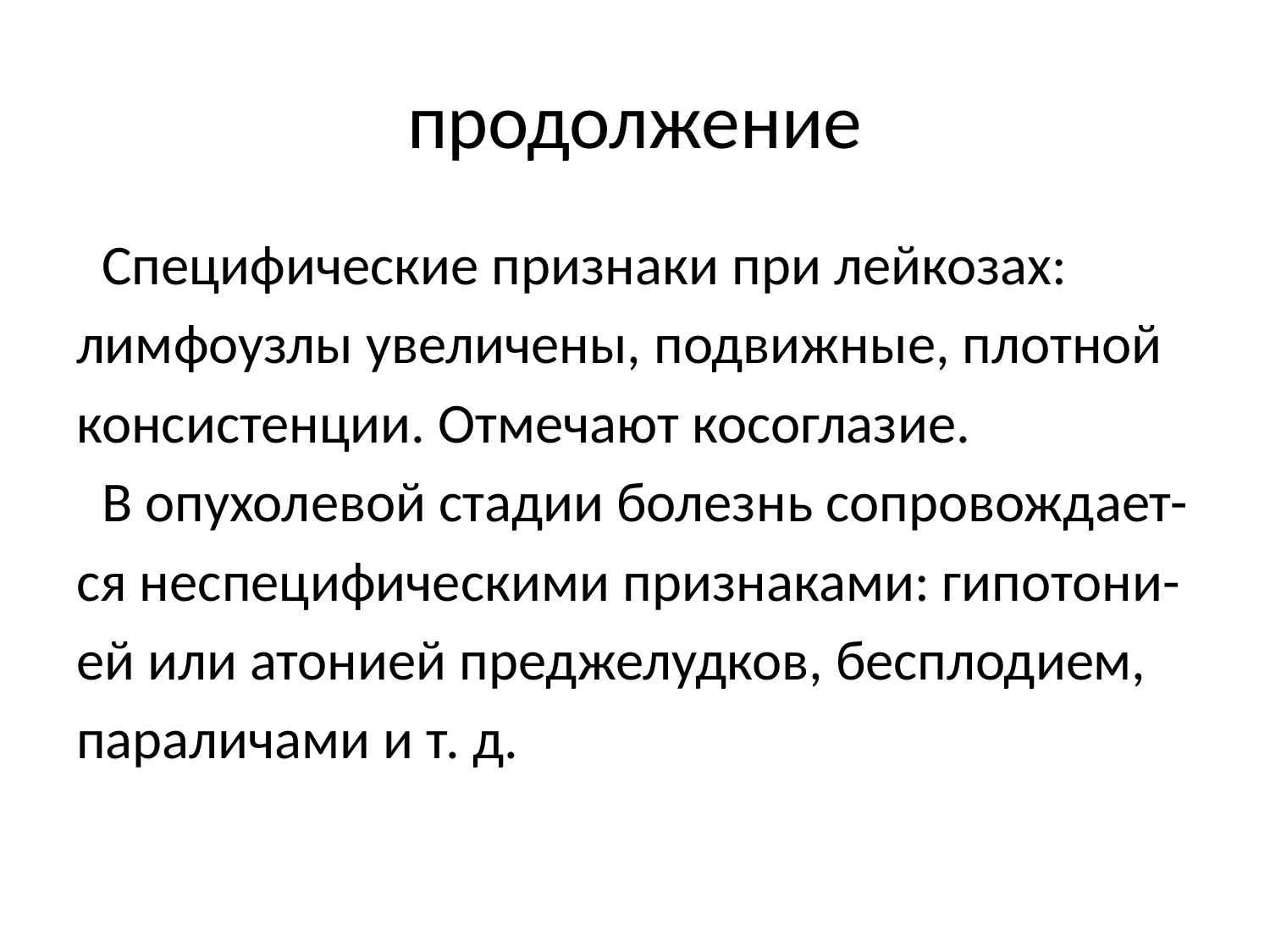

# продолжение
  Специфические признаки при лейкозах:
лимфоузлы увеличены, подвижные, плотной
консистенции. Отмечают косоглазие.
  В опухолевой стадии болезнь сопровождает-
ся неспецифическими признаками: гипотони-
ей или атонией преджелудков, бесплодием,
параличами и т. д.